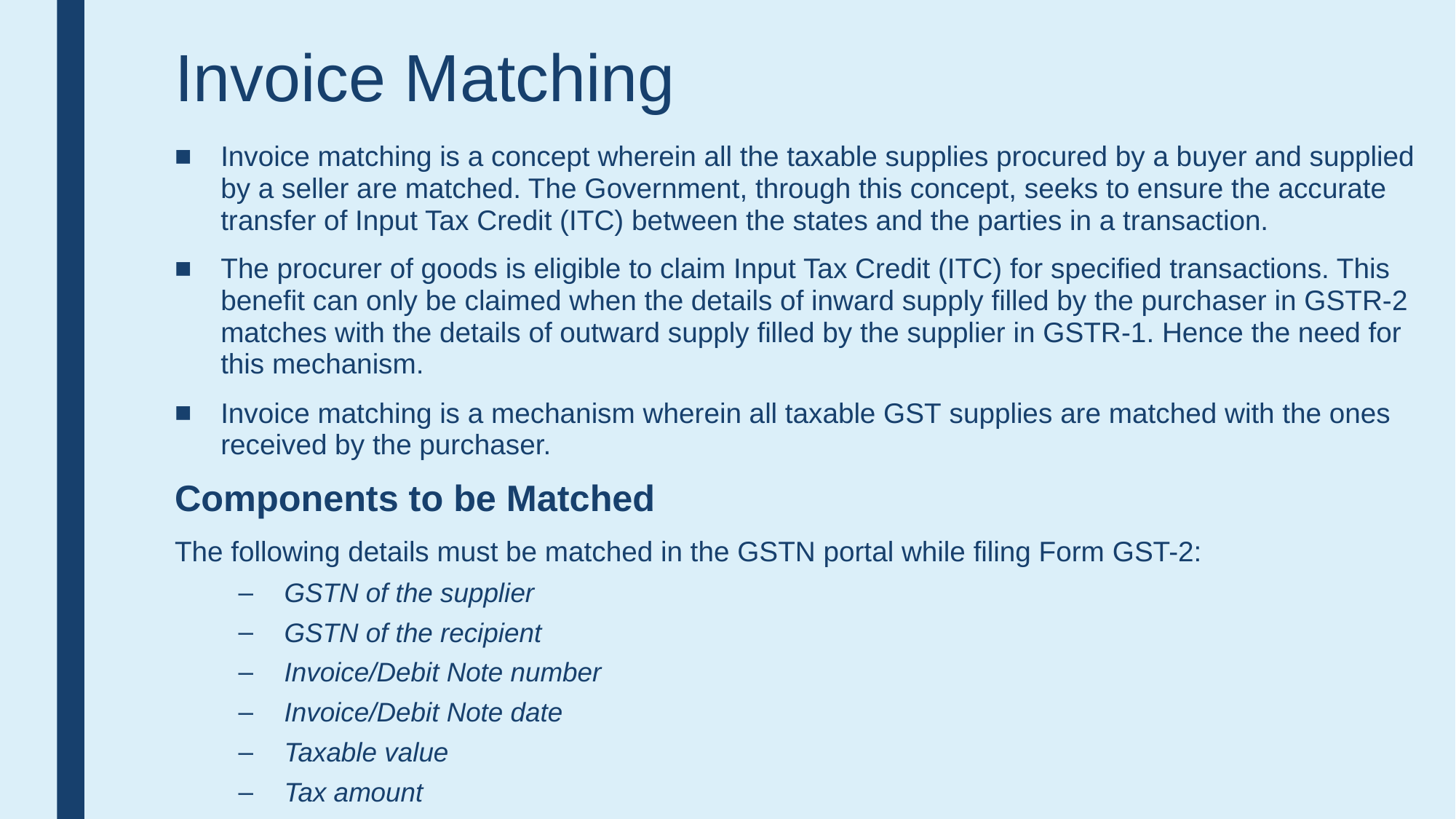

# Invoice Matching
Invoice matching is a concept wherein all the taxable supplies procured by a buyer and supplied by a seller are matched. The Government, through this concept, seeks to ensure the accurate transfer of Input Tax Credit (ITC) between the states and the parties in a transaction.
The procurer of goods is eligible to claim Input Tax Credit (ITC) for specified transactions. This benefit can only be claimed when the details of inward supply filled by the purchaser in GSTR-2 matches with the details of outward supply filled by the supplier in GSTR-1. Hence the need for this mechanism.
Invoice matching is a mechanism wherein all taxable GST supplies are matched with the ones received by the purchaser.
Components to be Matched
The following details must be matched in the GSTN portal while filing Form GST-2:
GSTN of the supplier
GSTN of the recipient
Invoice/Debit Note number
Invoice/Debit Note date
Taxable value
Tax amount